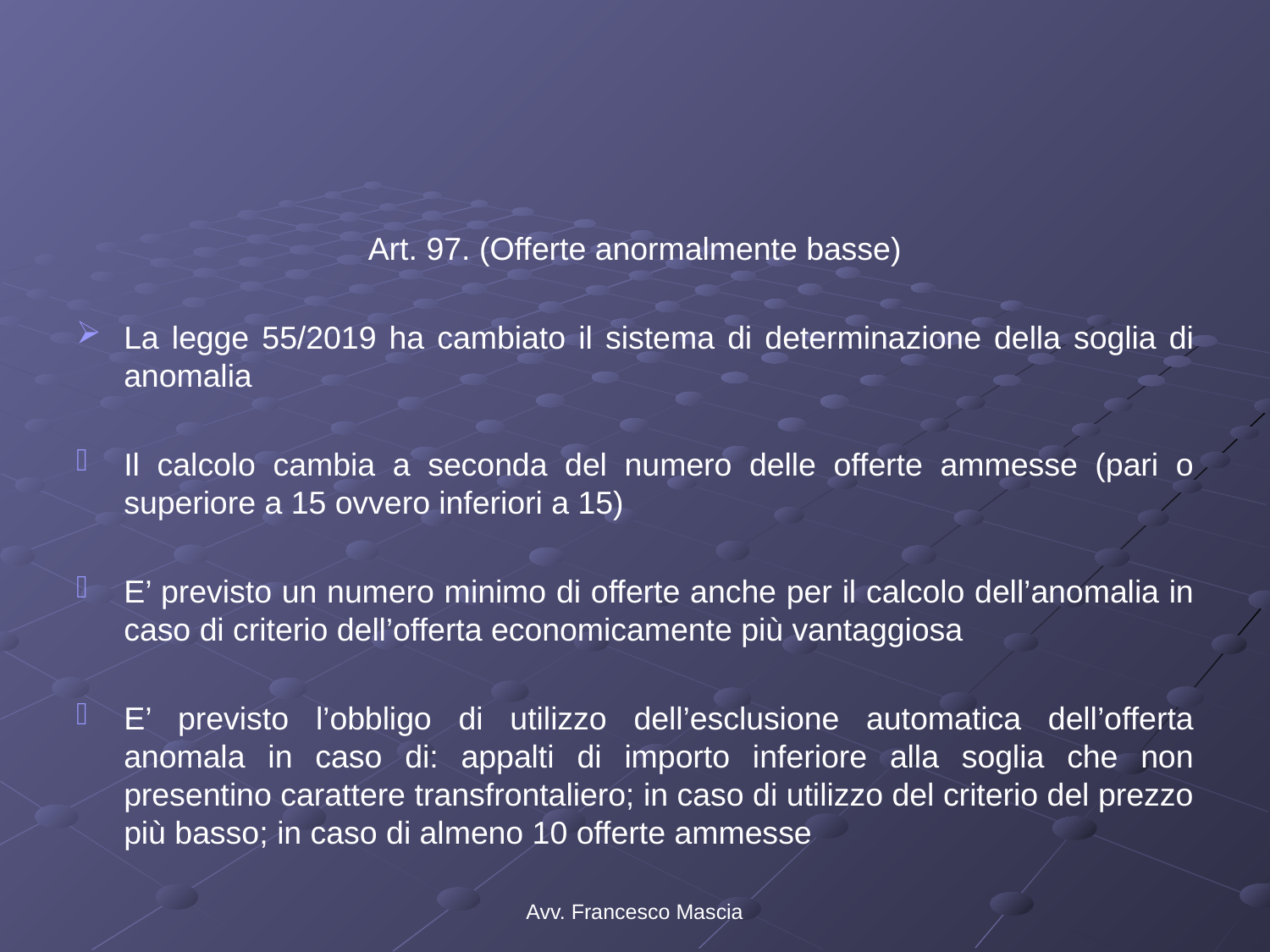

#
Art. 97. (Offerte anormalmente basse)

La legge 55/2019 ha cambiato il sistema di determinazione della soglia di anomalia

Il calcolo cambia a seconda del numero delle offerte ammesse (pari o superiore a 15 ovvero inferiori a 15)

E’ previsto un numero minimo di offerte anche per il calcolo dell’anomalia in caso di criterio dell’offerta economicamente più vantaggiosa

E’ previsto l’obbligo di utilizzo dell’esclusione automatica dell’offerta anomala in caso di: appalti di importo inferiore alla soglia che non presentino carattere transfrontaliero; in caso di utilizzo del criterio del prezzo più basso; in caso di almeno 10 offerte ammesse

Avv. Francesco Mascia